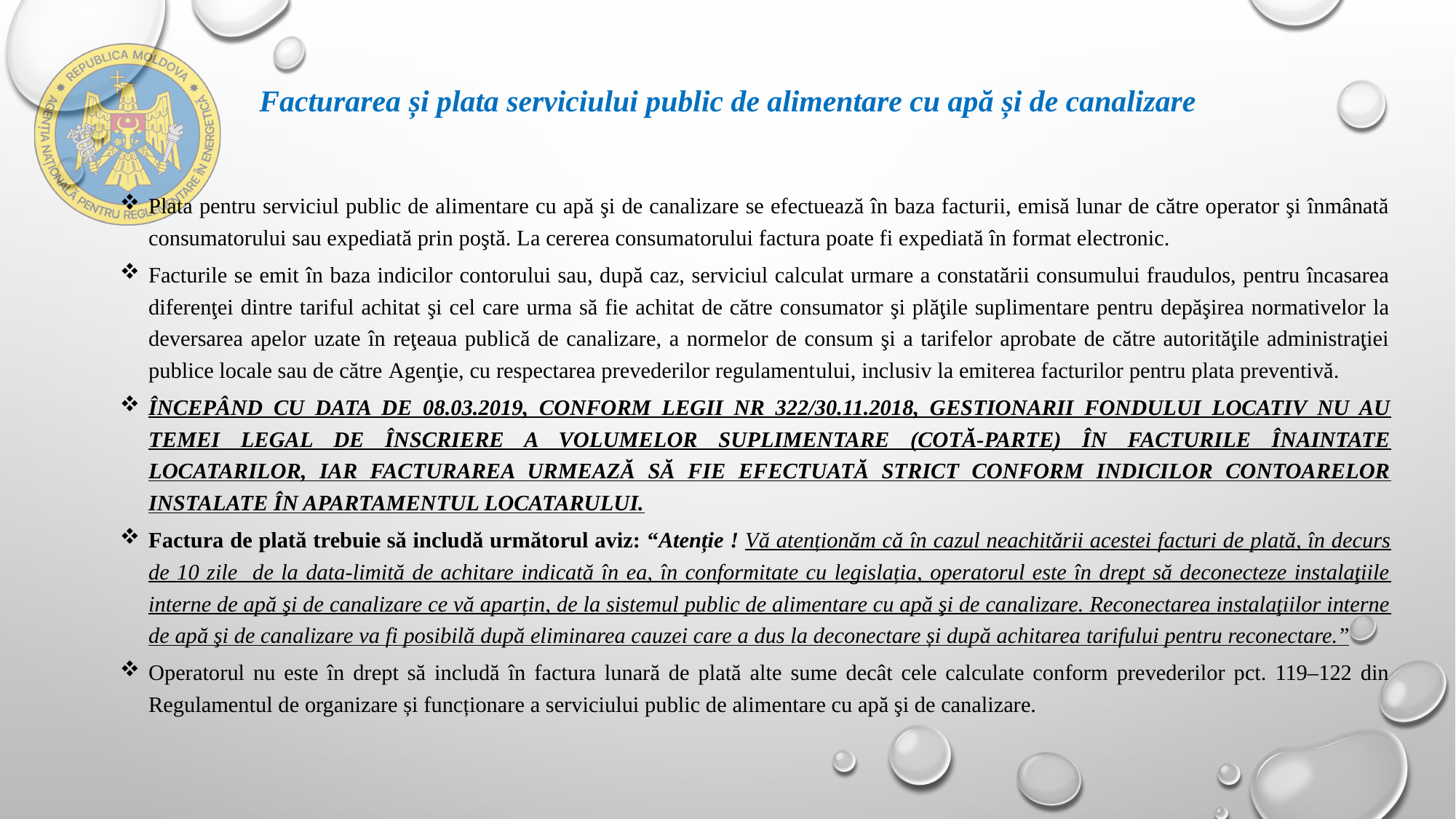

# Facturarea și plata serviciului public de alimentare cu apă și de canalizare
Plata pentru serviciul public de alimentare cu apă şi de canalizare se efectuează în baza facturii, emisă lunar de către operator şi înmânată consumatorului sau expediată prin poştă. La cererea consumatorului factura poate fi expediată în format electronic.
Facturile se emit în baza indicilor contorului sau, după caz, serviciul calculat urmare a constatării consumului fraudulos, pentru încasarea diferenţei dintre tariful achitat şi cel care urma să fie achitat de către consumator şi plăţile suplimentare pentru depăşirea normativelor la deversarea apelor uzate în reţeaua publică de canalizare, a normelor de consum şi a tarifelor aprobate de către autorităţile administraţiei publice locale sau de către Agenţie, cu respectarea prevederilor regulamentului, inclusiv la emiterea facturilor pentru plata preventivă.
Începând cu data de 08.03.2019, conform Legii nr 322/30.11.2018, gestionarii fondului locativ nu au temei legal de înscriere a volumelor suplimentare (cotă-parte) în facturile înaintate locatarilor, iar facturarea urmează să fie efectuată strict conform indicilor contoarelor instalate în apartamentul locatarului.
Factura de plată trebuie să includă următorul aviz: “Atenție ! Vă atenționăm că în cazul neachitării acestei facturi de plată, în decurs de 10 zile  de la data-limită de achitare indicată în ea, în conformitate cu legislația, operatorul este în drept să deconecteze instalaţiile interne de apă şi de canalizare ce vă aparțin, de la sistemul public de alimentare cu apă şi de canalizare. Reconectarea instalaţiilor interne de apă şi de canalizare va fi posibilă după eliminarea cauzei care a dus la deconectare și după achitarea tarifului pentru reconectare.”
Operatorul nu este în drept să includă în factura lunară de plată alte sume decât cele calculate conform prevederilor pct. 119–122 din Regulamentul de organizare și funcționare a serviciului public de alimentare cu apă şi de canalizare.